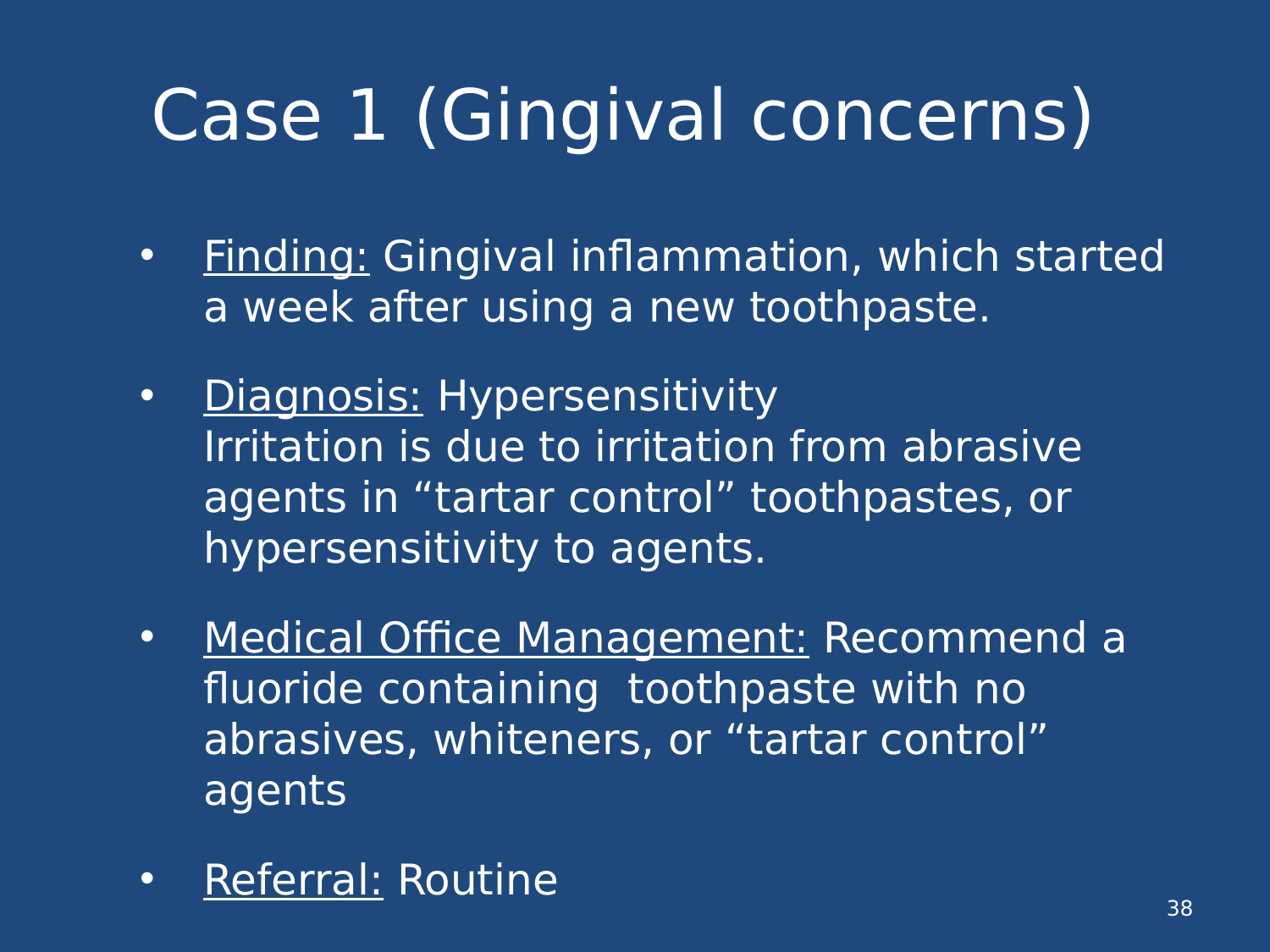

# Case 1 (Gingival concerns)
Finding: Gingival inflammation, which started a week after using a new toothpaste.
Diagnosis: Hypersensitivity
Irritation is due to irritation from abrasive agents in “tartar control” toothpastes, or hypersensitivity to agents.
Medical Office Management: Recommend a fluoride containing  toothpaste with no abrasives, whiteners, or “tartar control” agents
Referral: Routine
38